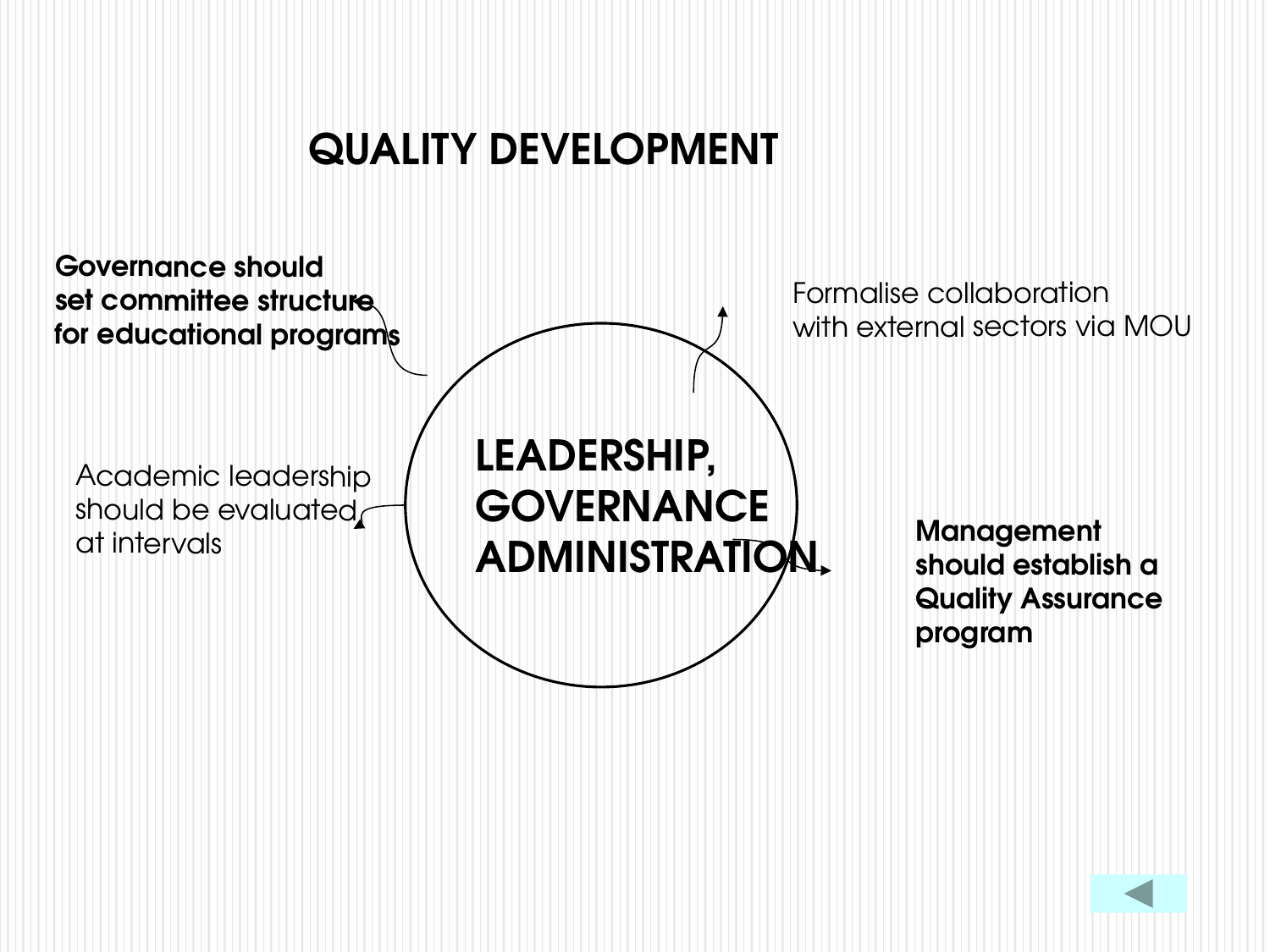

QUALITY DEVELOPMENT
Governance should
set committee structure
for educational programs

Formalise collaboration
with external sectors via MOU
LEADERSHIP,
GOVERNANCE
ADMINISTRATION
Academic leadership
should be evaluated
at intervals
Management
should establish a
Quality Assurance
program